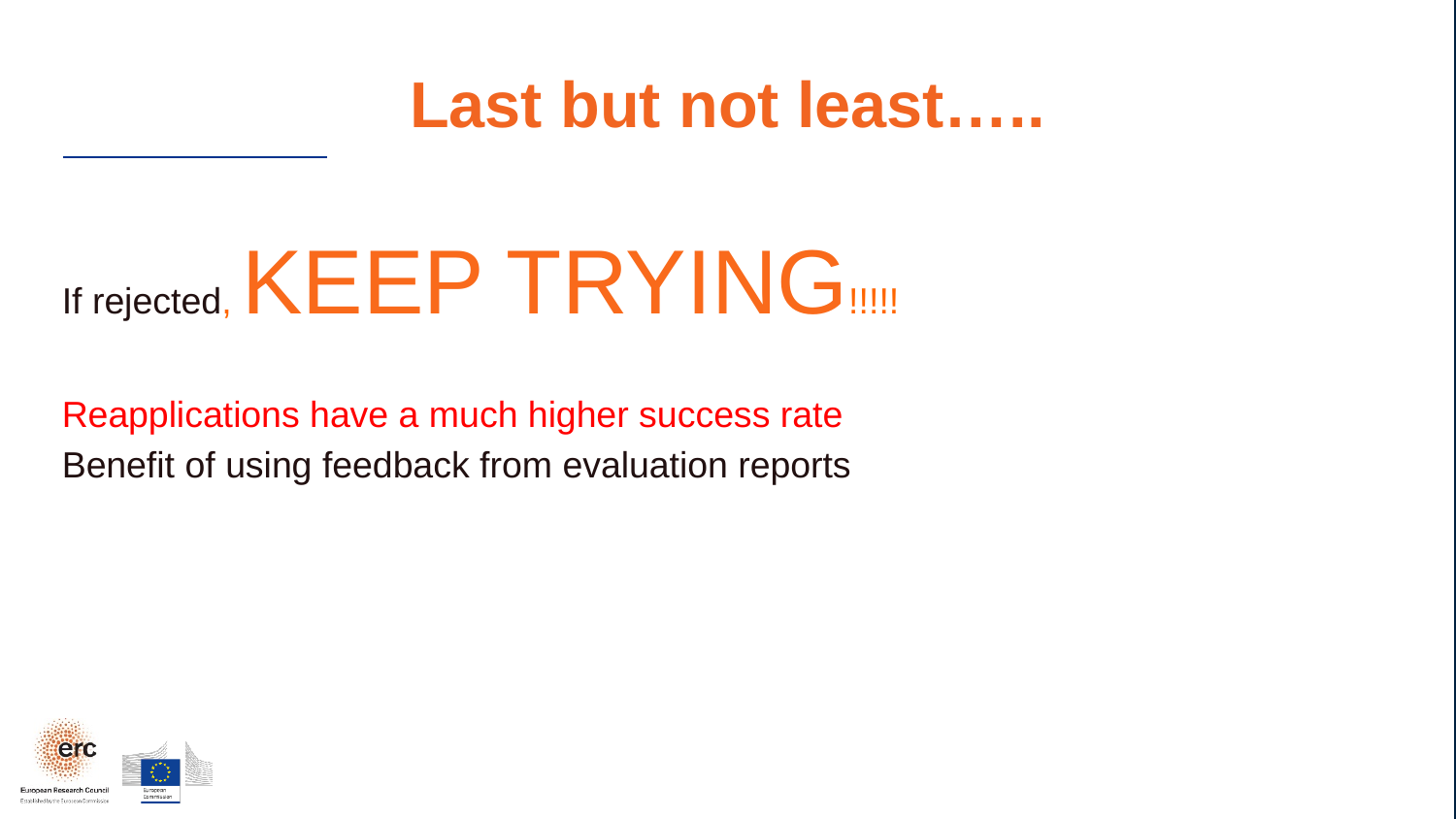

Last but not least…..
If rejected, KEEP TRYING!!!!!

Reapplications have a much higher success rate
Benefit of using feedback from evaluation reports